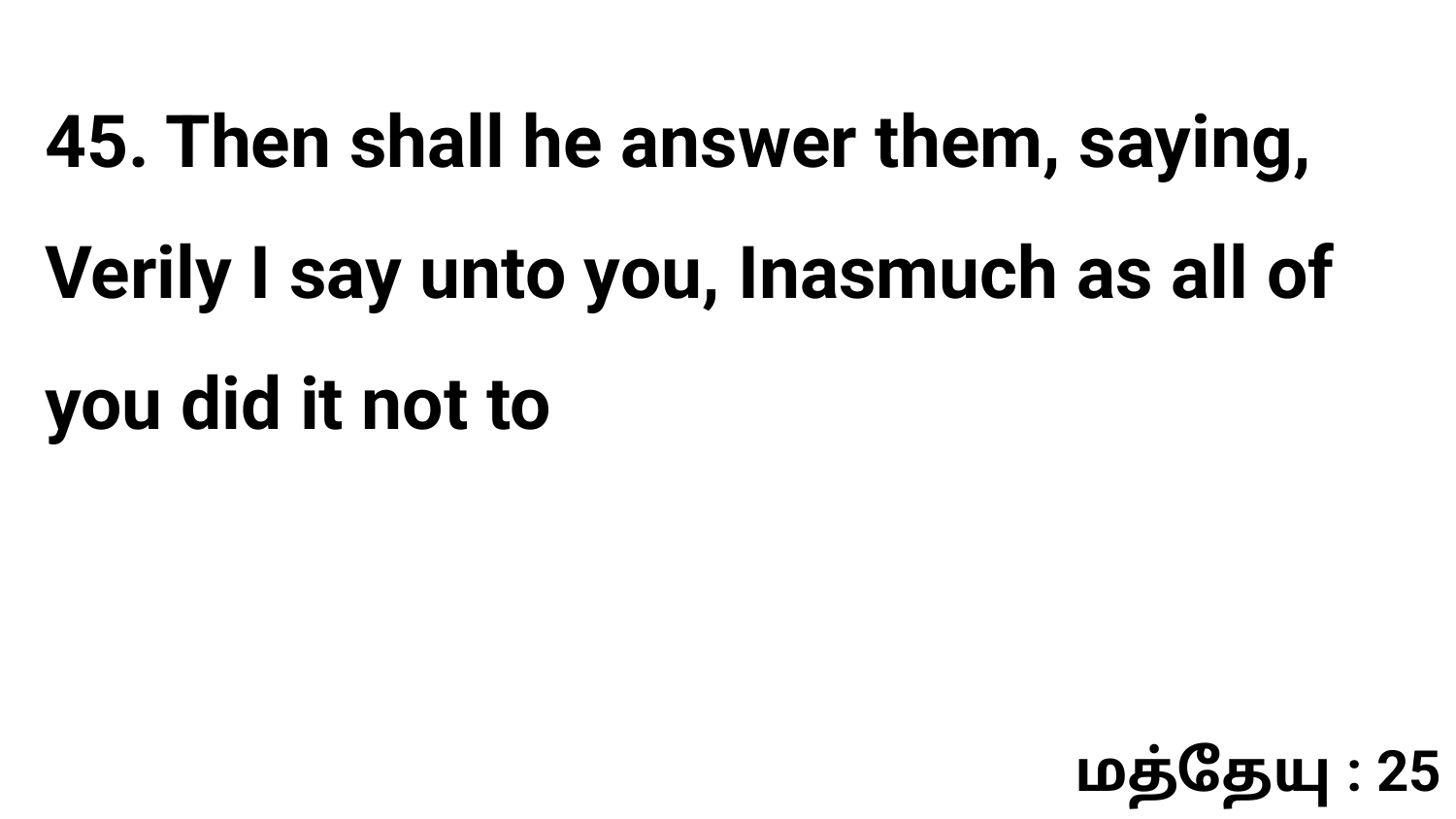

45. Then shall he answer them, saying, Verily I say unto you, Inasmuch as all of you did it not to
மத்தேயு : 25